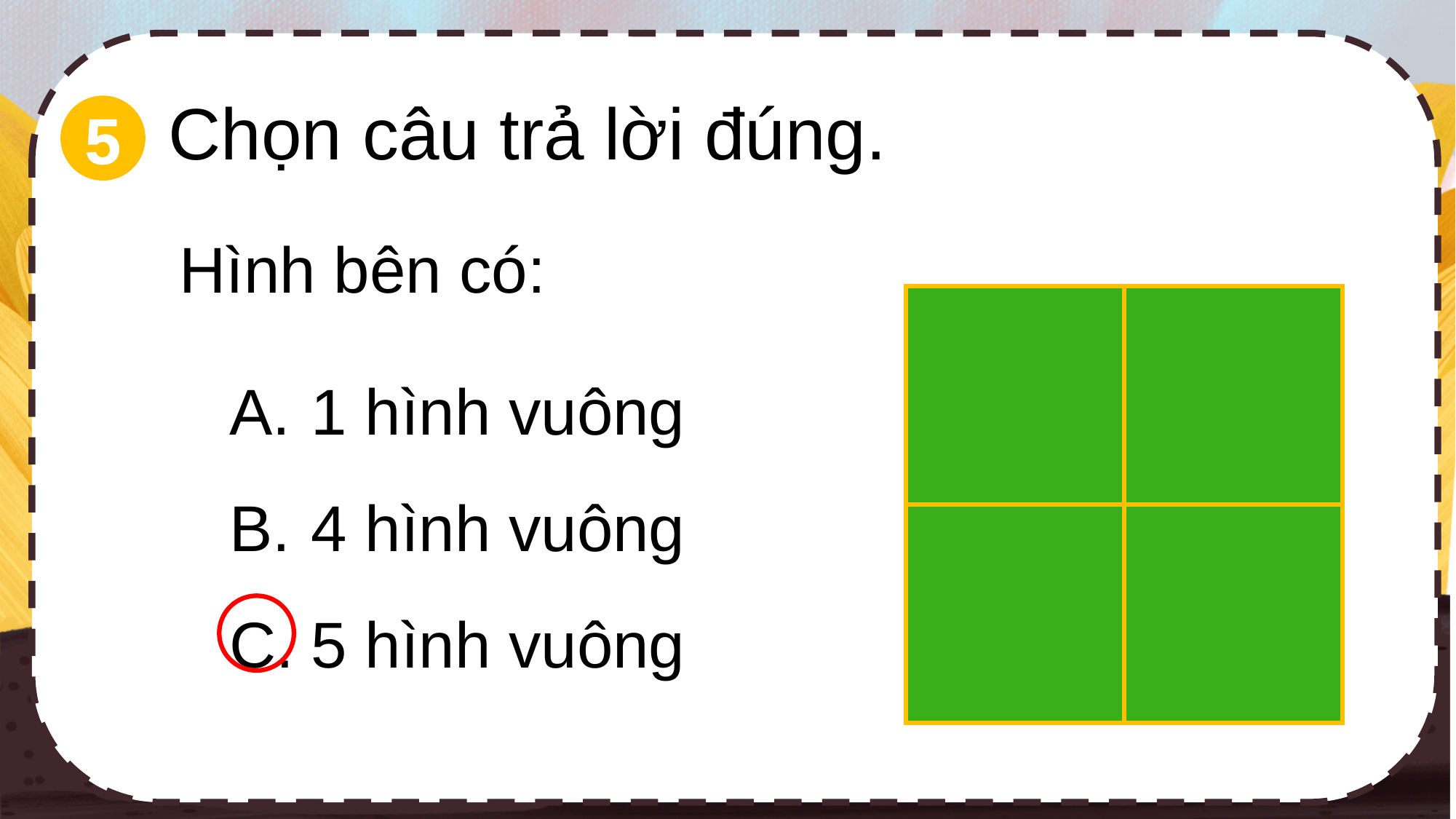

Chọn câu trả lời đúng.
5
Hình bên có:
|  |  |
| --- | --- |
|  |  |
1 hình vuông
4 hình vuông
5 hình vuông